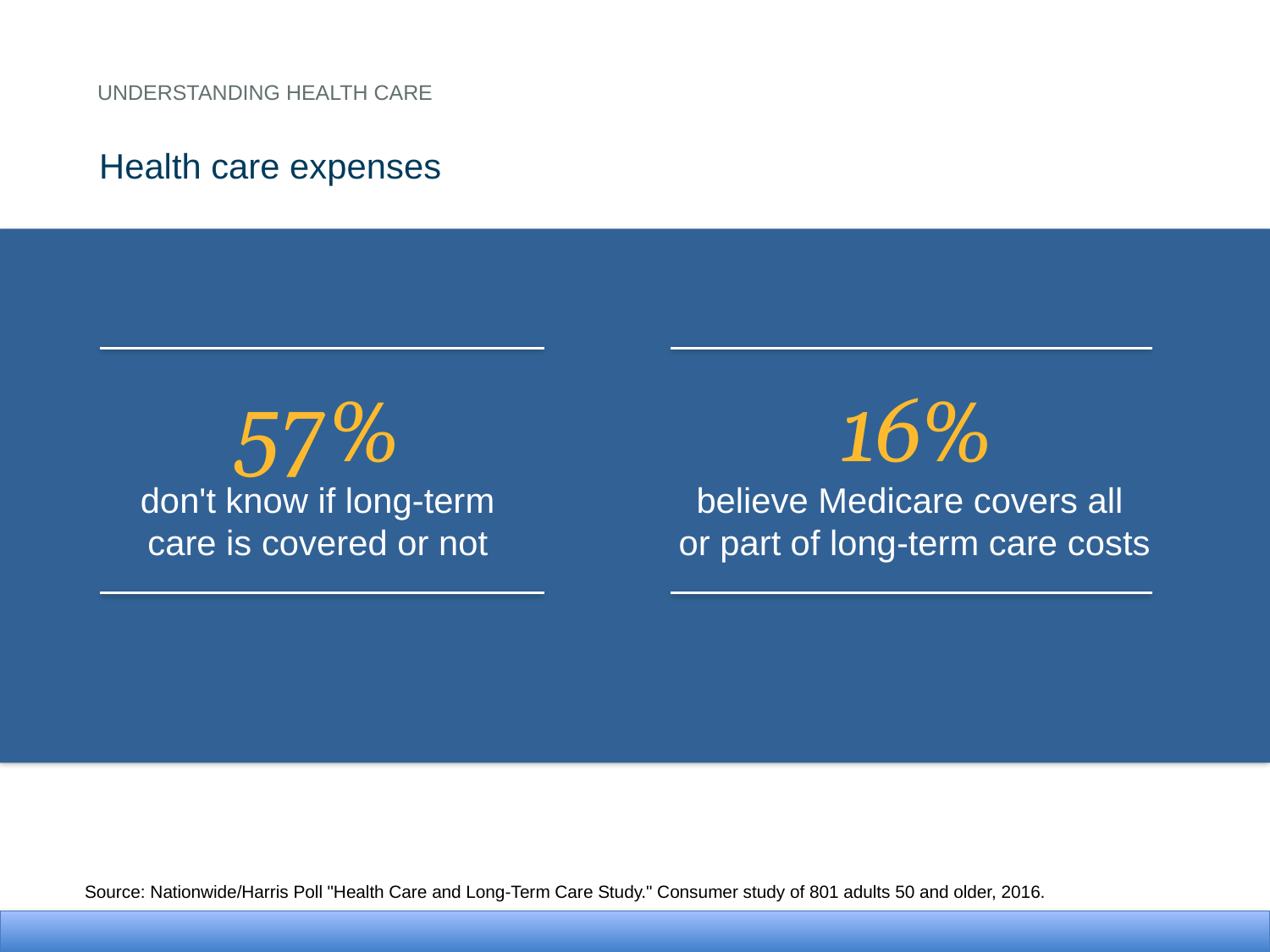

Understanding health care
Health care expenses

57%
don't know if long-term care is covered or not
16%
believe Medicare covers all
or part of long-term care costs
Source: Nationwide/Harris Poll "Health Care and Long-Term Care Study." Consumer study of 801 adults 50 and older, 2016.

14